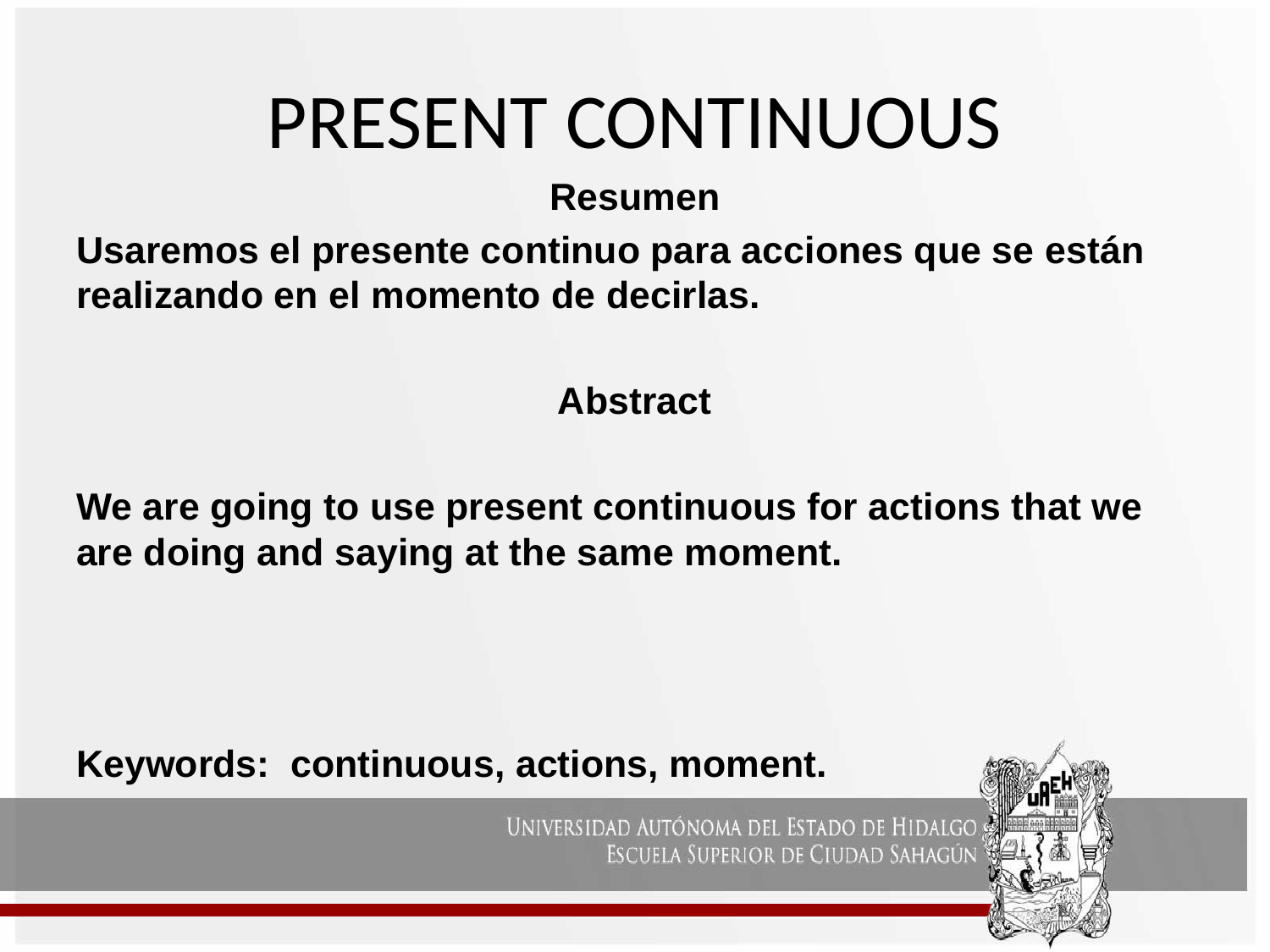

# PRESENT CONTINUOUS
Resumen
Usaremos el presente continuo para acciones que se están realizando en el momento de decirlas.

Abstract

We are going to use present continuous for actions that we are doing and saying at the same moment.

Keywords:  continuous, actions, moment.